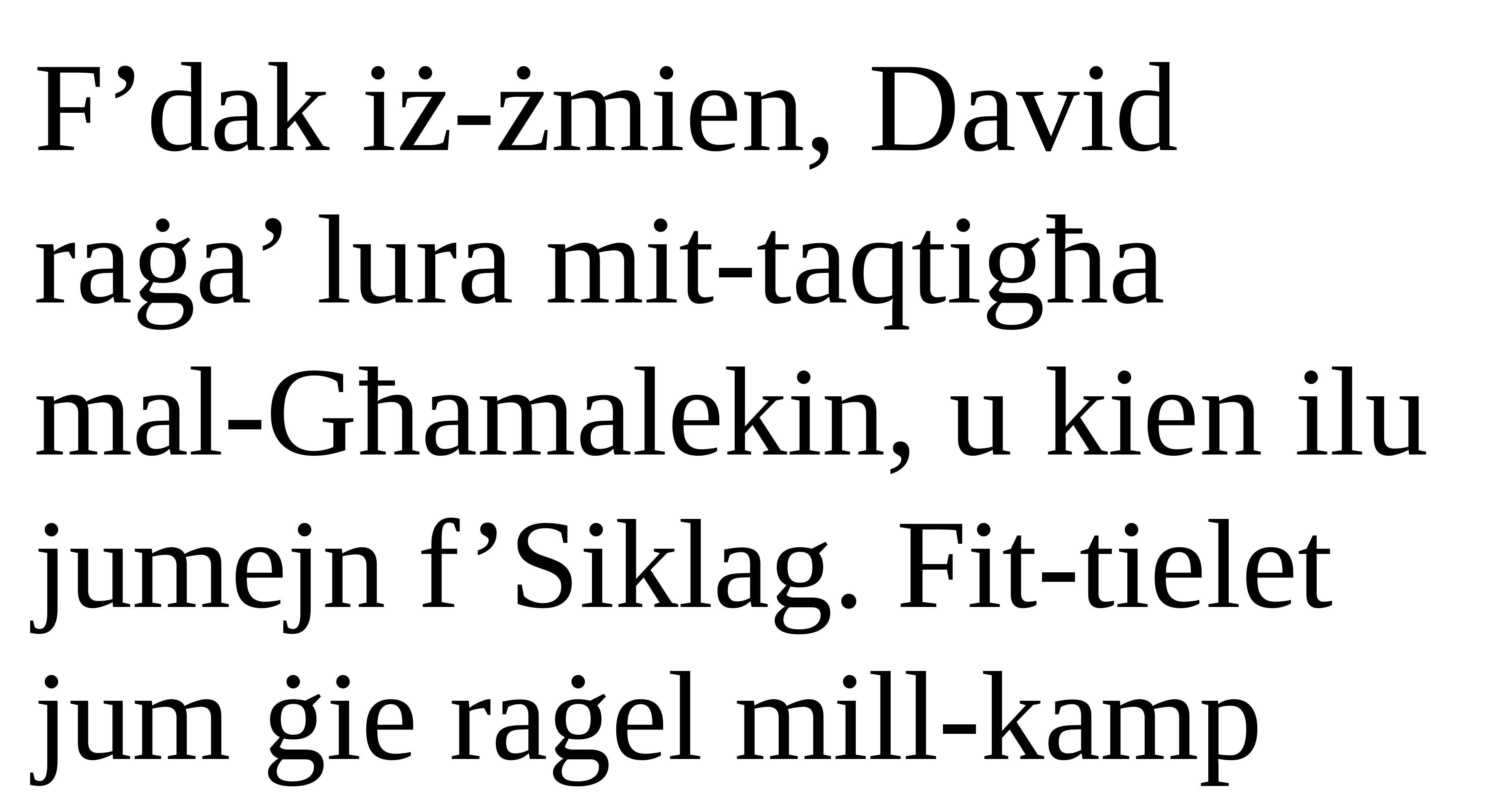

F’dak iż-żmien, David raġa’ lura mit-taqtigħa
mal-Għamalekin, u kien ilu jumejn f’Siklag. Fit-tielet jum ġie raġel mill-kamp